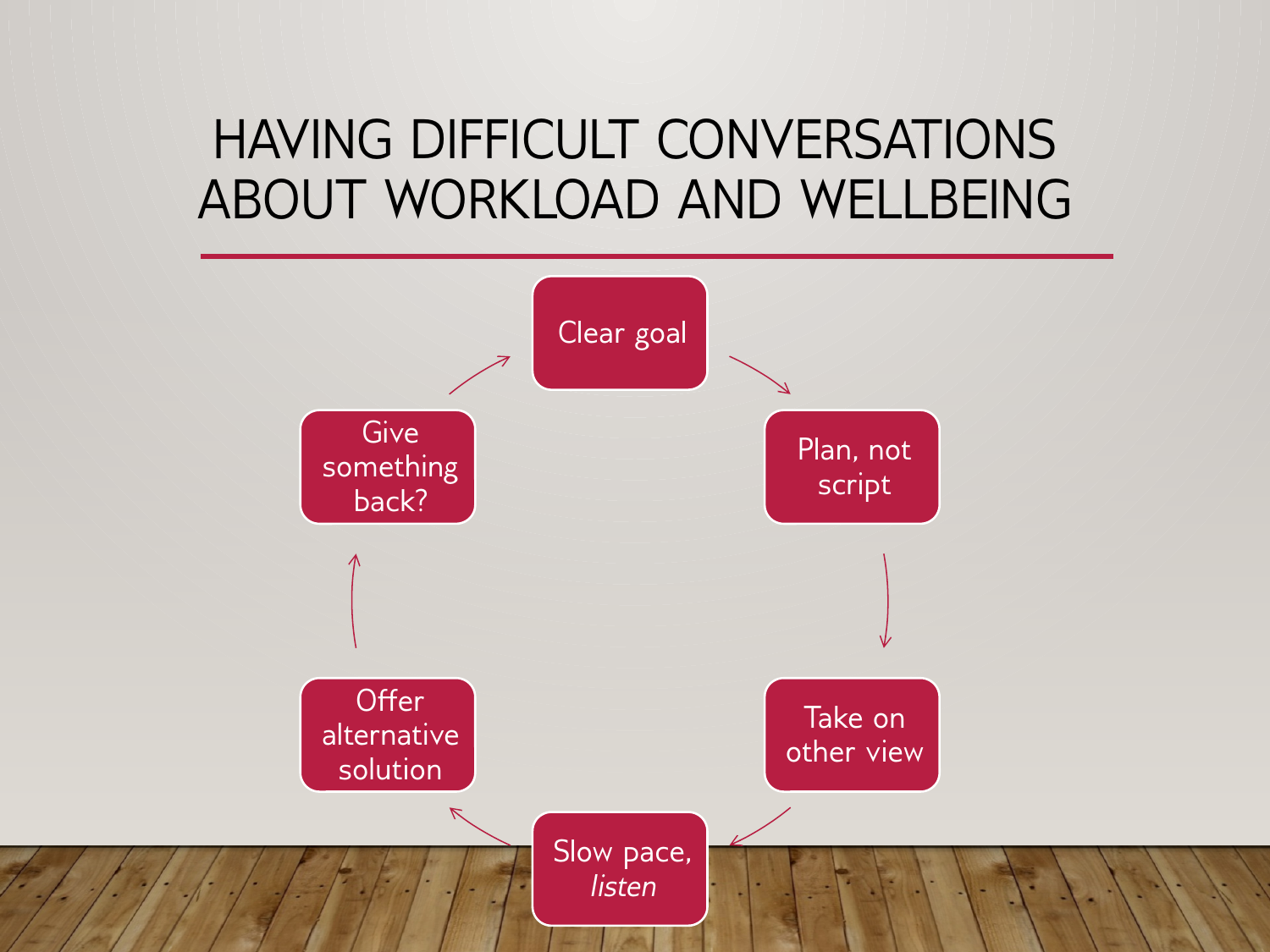

# Having difficult conversations about workload and wellbeing
Clear goal
Plan, not script
Take on other view
Slow pace, listen
Offer alternative solution
Give something back?